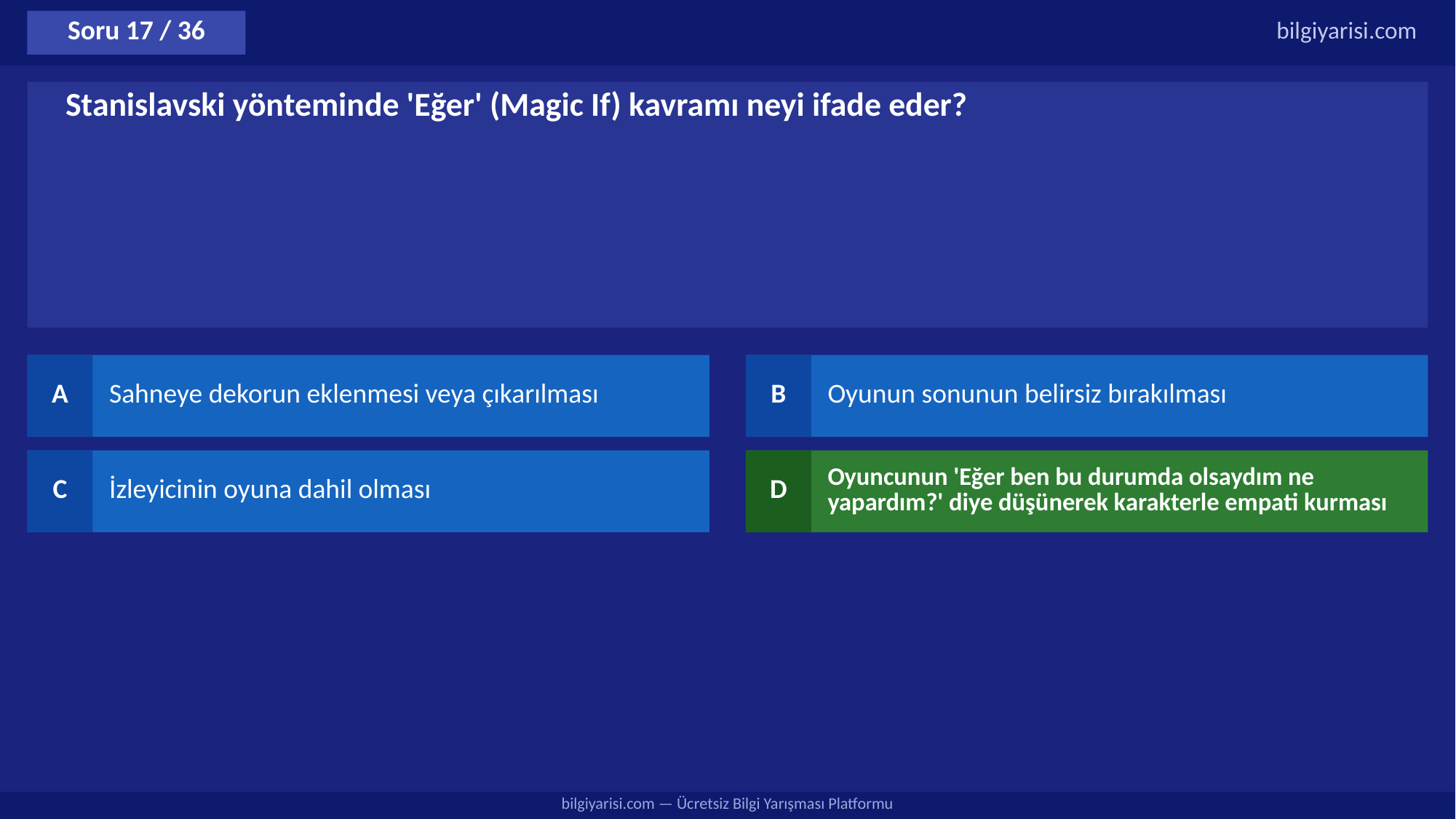

Soru 17 / 36
bilgiyarisi.com

Stanislavski yönteminde 'Eğer' (Magic If) kavramı neyi ifade eder?

A
Sahneye dekorun eklenmesi veya çıkarılması

B
Oyunun sonunun belirsiz bırakılması

C
İzleyicinin oyuna dahil olması

D
Oyuncunun 'Eğer ben bu durumda olsaydım ne yapardım?' diye düşünerek karakterle empati kurması
bilgiyarisi.com — Ücretsiz Bilgi Yarışması Platformu